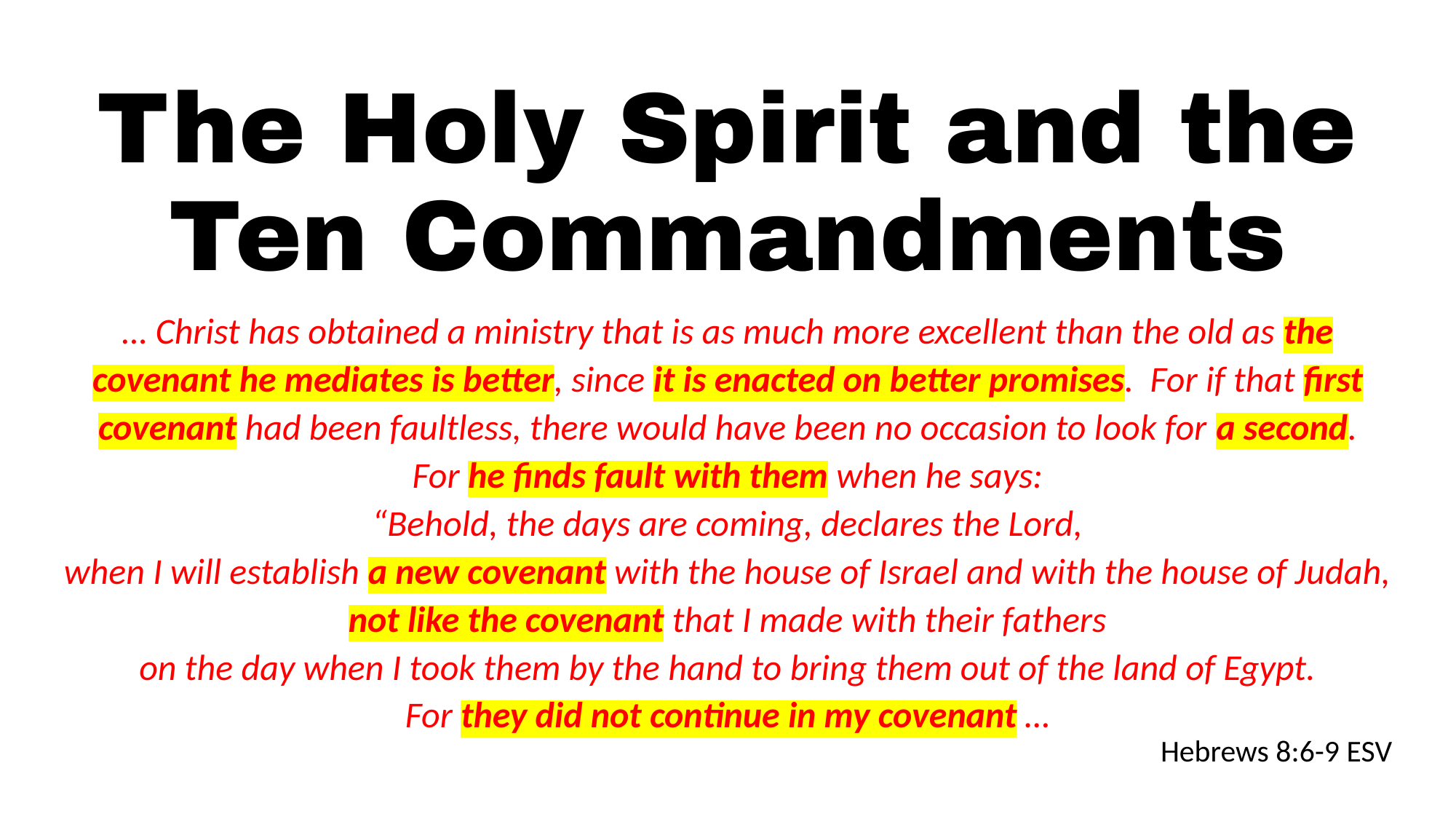

# The Holy Spirit and the Ten Commandments
… Christ has obtained a ministry that is as much more excellent than the old as the covenant he mediates is better, since it is enacted on better promises.  For if that first covenant had been faultless, there would have been no occasion to look for a second.
For he finds fault with them when he says:
“Behold, the days are coming, declares the Lord,
when I will establish a new covenant with the house of Israel and with the house of Judah,
not like the covenant that I made with their fathers
on the day when I took them by the hand to bring them out of the land of Egypt.
For they did not continue in my covenant …
Hebrews 8:6-9 ESV